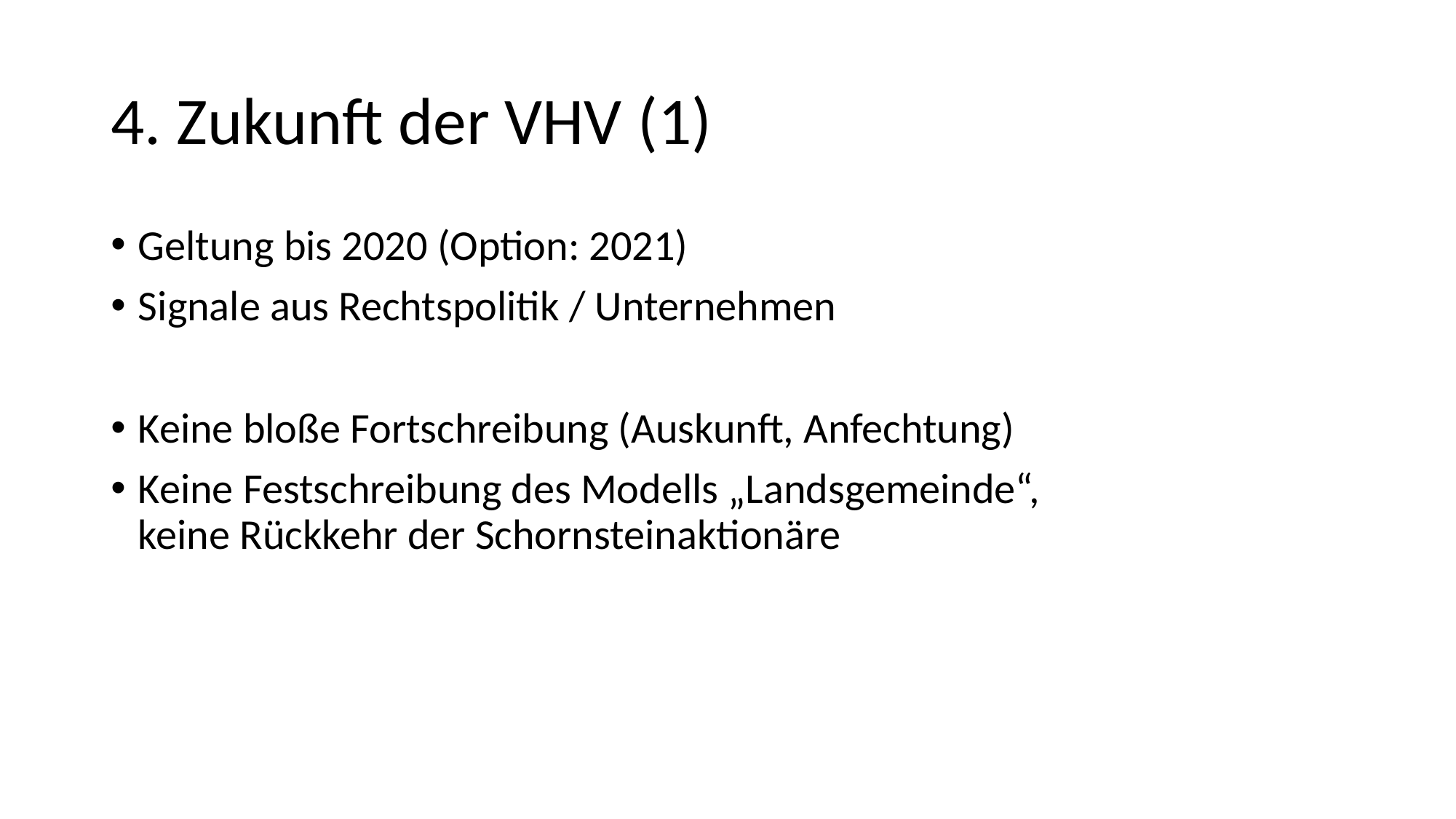

# 4. Zukunft der VHV (1)
Geltung bis 2020 (Option: 2021)
Signale aus Rechtspolitik / Unternehmen

Keine bloße Fortschreibung (Auskunft, Anfechtung)
Keine Festschreibung des Modells „Landsgemeinde“,
keine Rückkehr der Schornsteinaktionäre